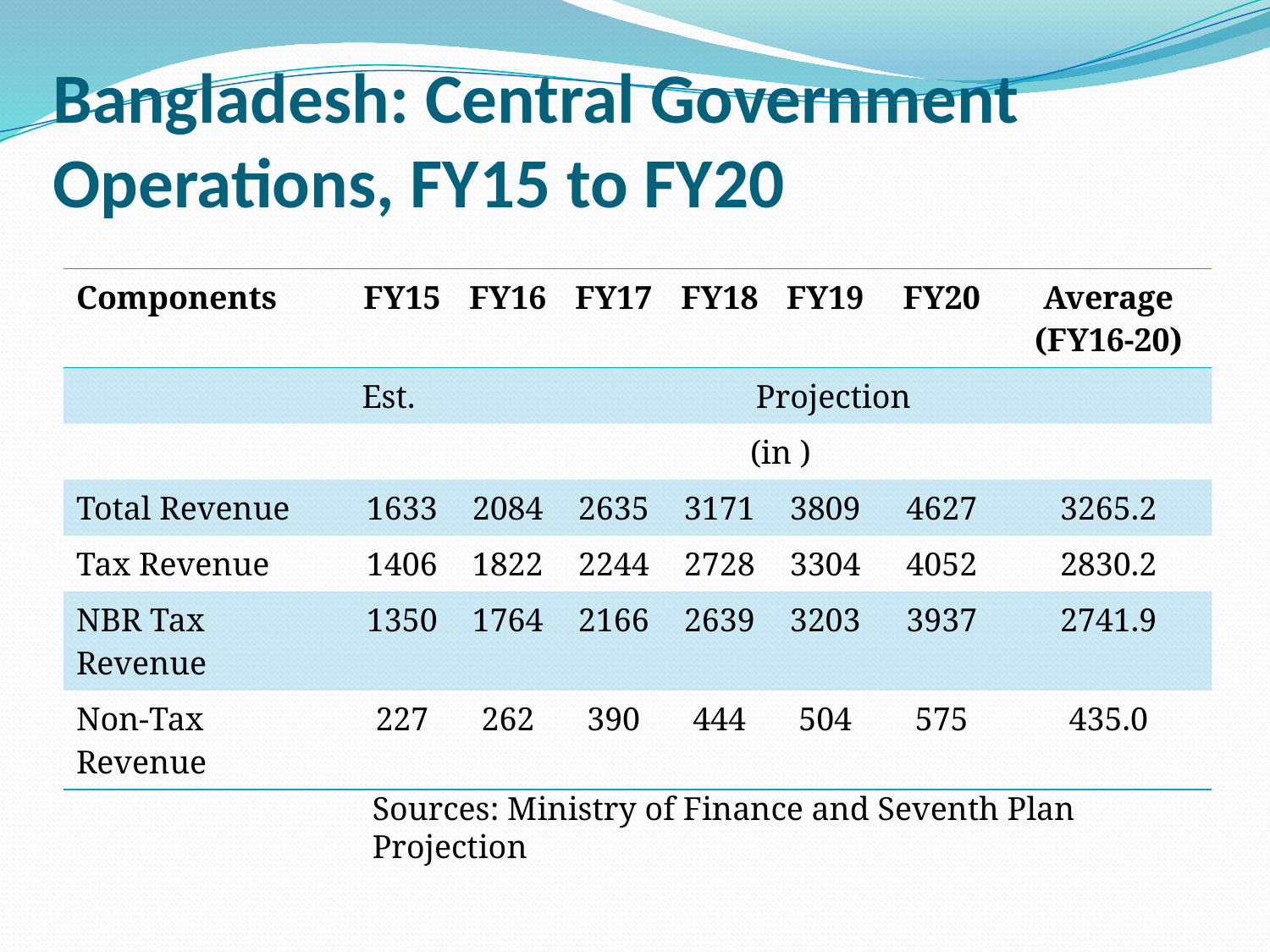

# Bangladesh: Central Government Operations, FY15 to FY20
| Components | FY15 | FY16 | FY17 | FY18 | FY19 | FY20 | Average (FY16-20) |
| --- | --- | --- | --- | --- | --- | --- | --- |
|  | Est. | Projection |  |  |  |  |  |
|  | (in ) |  |  |  |  |  |  |
| Total Revenue | 1633 | 2084 | 2635 | 3171 | 3809 | 4627 | 3265.2 |
| Tax Revenue | 1406 | 1822 | 2244 | 2728 | 3304 | 4052 | 2830.2 |
| NBR Tax Revenue | 1350 | 1764 | 2166 | 2639 | 3203 | 3937 | 2741.9 |
| Non-Tax Revenue | 227 | 262 | 390 | 444 | 504 | 575 | 435.0 |
Sources: Ministry of Finance and Seventh Plan Projection